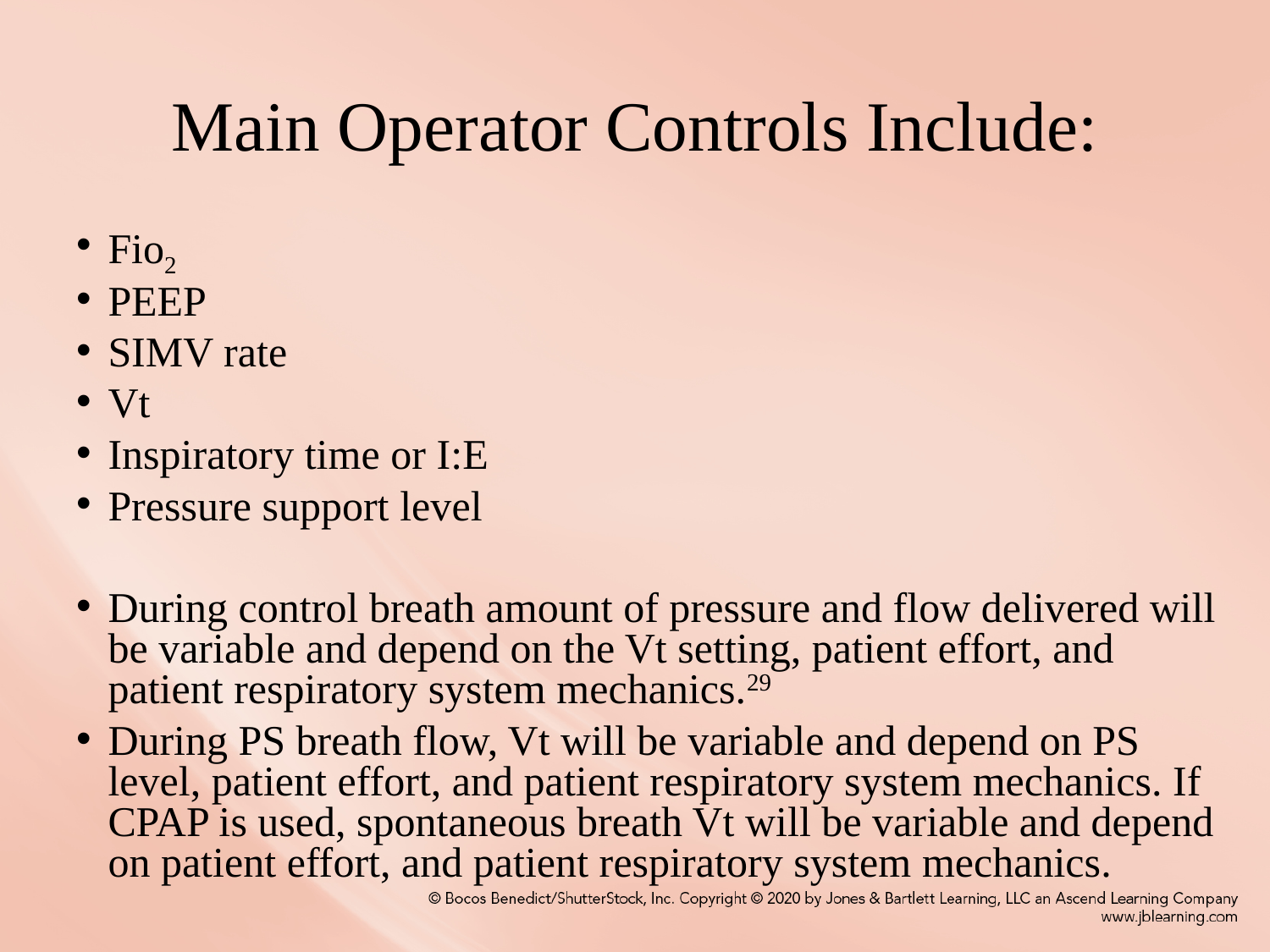

# Main Operator Controls Include:
Fio2
PEEP
SIMV rate
Vt
Inspiratory time or I:E
Pressure support level

During control breath amount of pressure and flow delivered will be variable and depend on the Vt setting, patient effort, and patient respiratory system mechanics.29
During PS breath flow, Vt will be variable and depend on PS level, patient effort, and patient respiratory system mechanics. If CPAP is used, spontaneous breath Vt will be variable and depend on patient effort, and patient respiratory system mechanics.